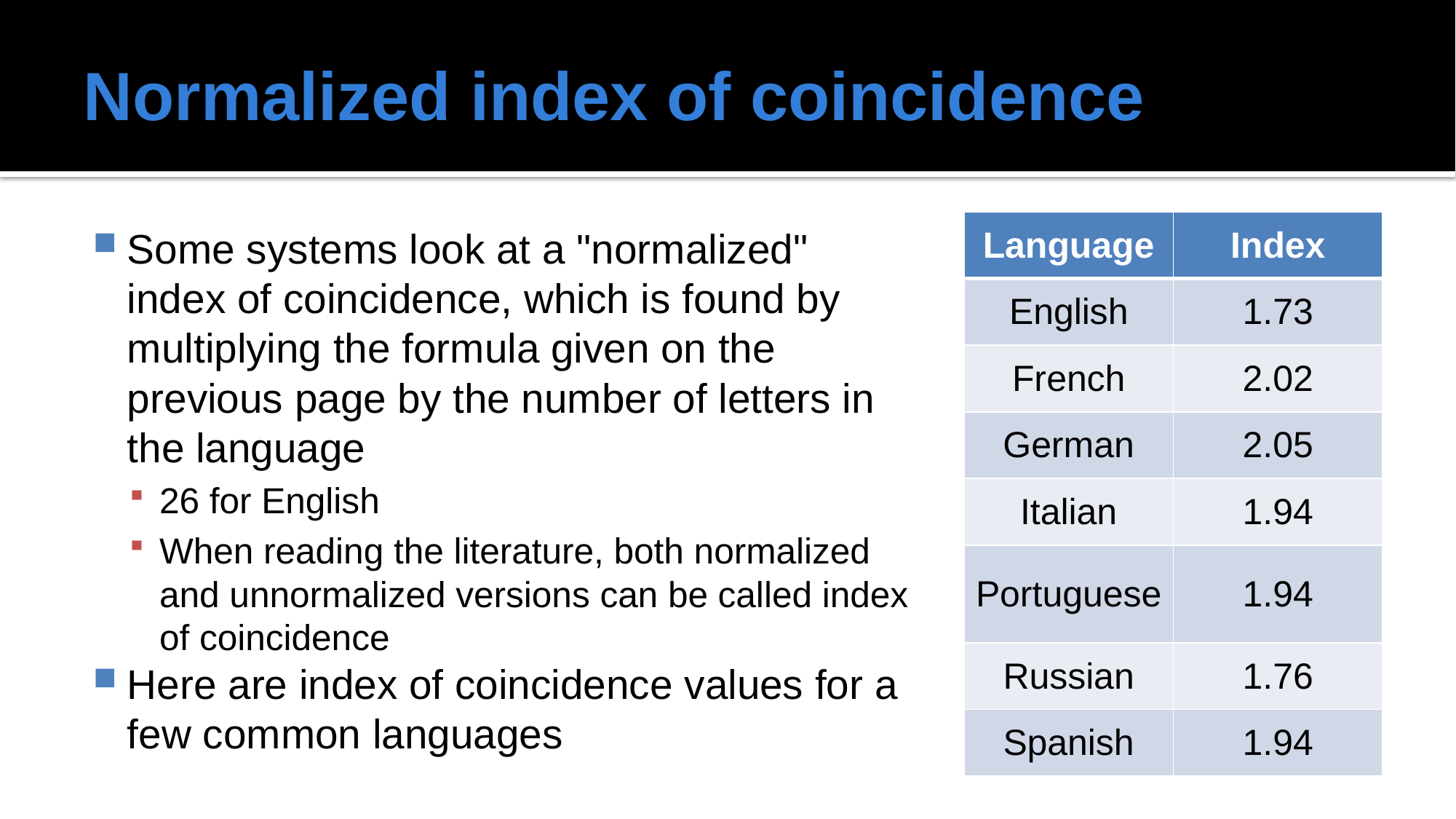

# Normalized index of coincidence
Some systems look at a "normalized" index of coincidence, which is found by multiplying the formula given on the previous page by the number of letters in the language
26 for English
When reading the literature, both normalized and unnormalized versions can be called index of coincidence
Here are index of coincidence values for a few common languages
| Language | Index |
| --- | --- |
| English | 1.73 |
| French | 2.02 |
| German | 2.05 |
| Italian | 1.94 |
| Portuguese | 1.94 |
| Russian | 1.76 |
| Spanish | 1.94 |